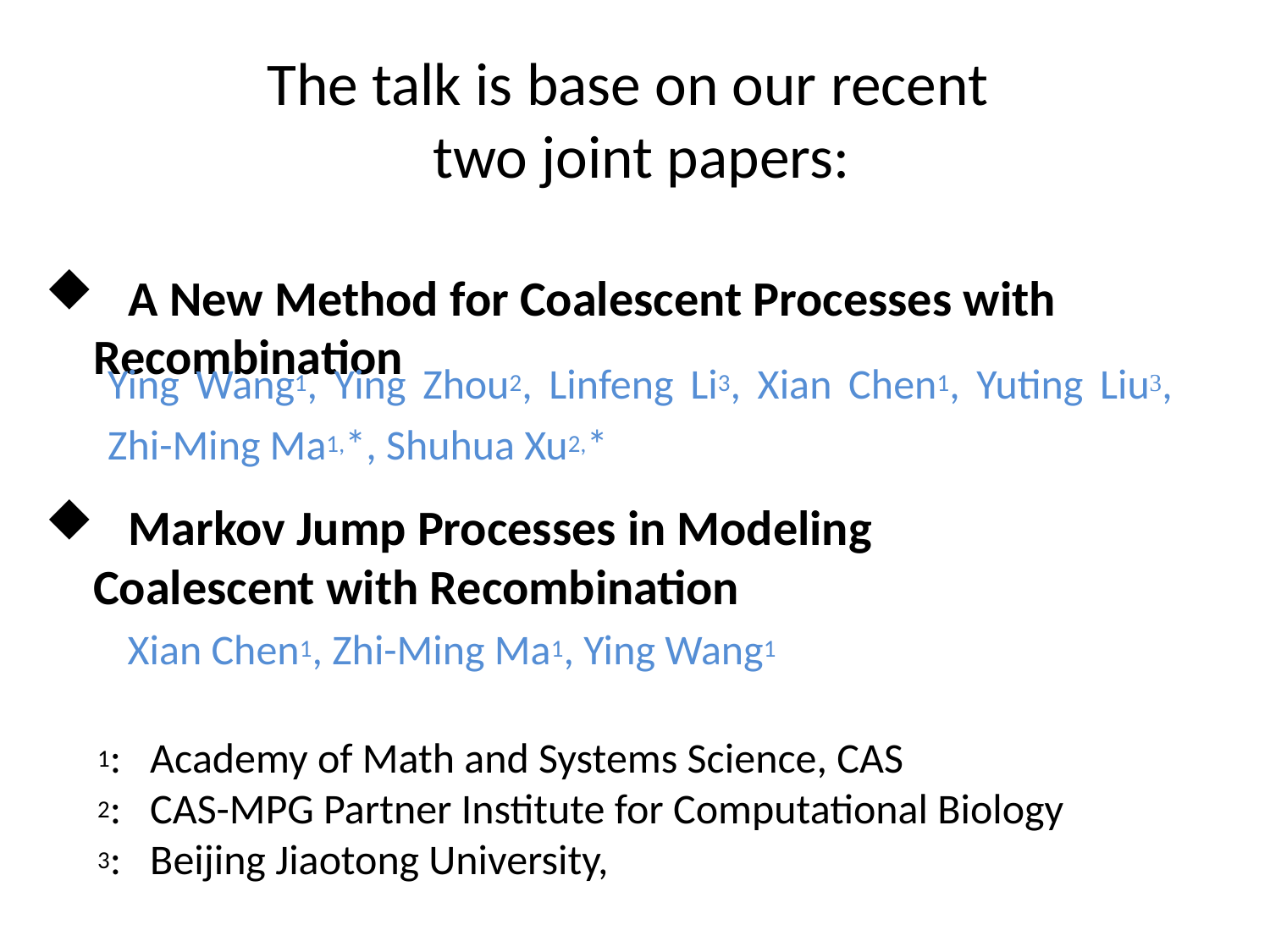

# The talk is base on our recent two joint papers:
   A New Method for Coalescent Processes with     Recombination

Ying Wang1, Ying Zhou2, Linfeng Li3, Xian Chen1, Yuting Liu3, Zhi-Ming Ma1,*, Shuhua Xu2,*
   Markov Jump Processes in Modeling        Coalescent with Recombination

Xian Chen1, Zhi-Ming Ma1, Ying Wang1
1:   Academy of Math and Systems Science, CAS
2:   CAS-MPG Partner Institute for Computational Biology
3:   Beijing Jiaotong University,